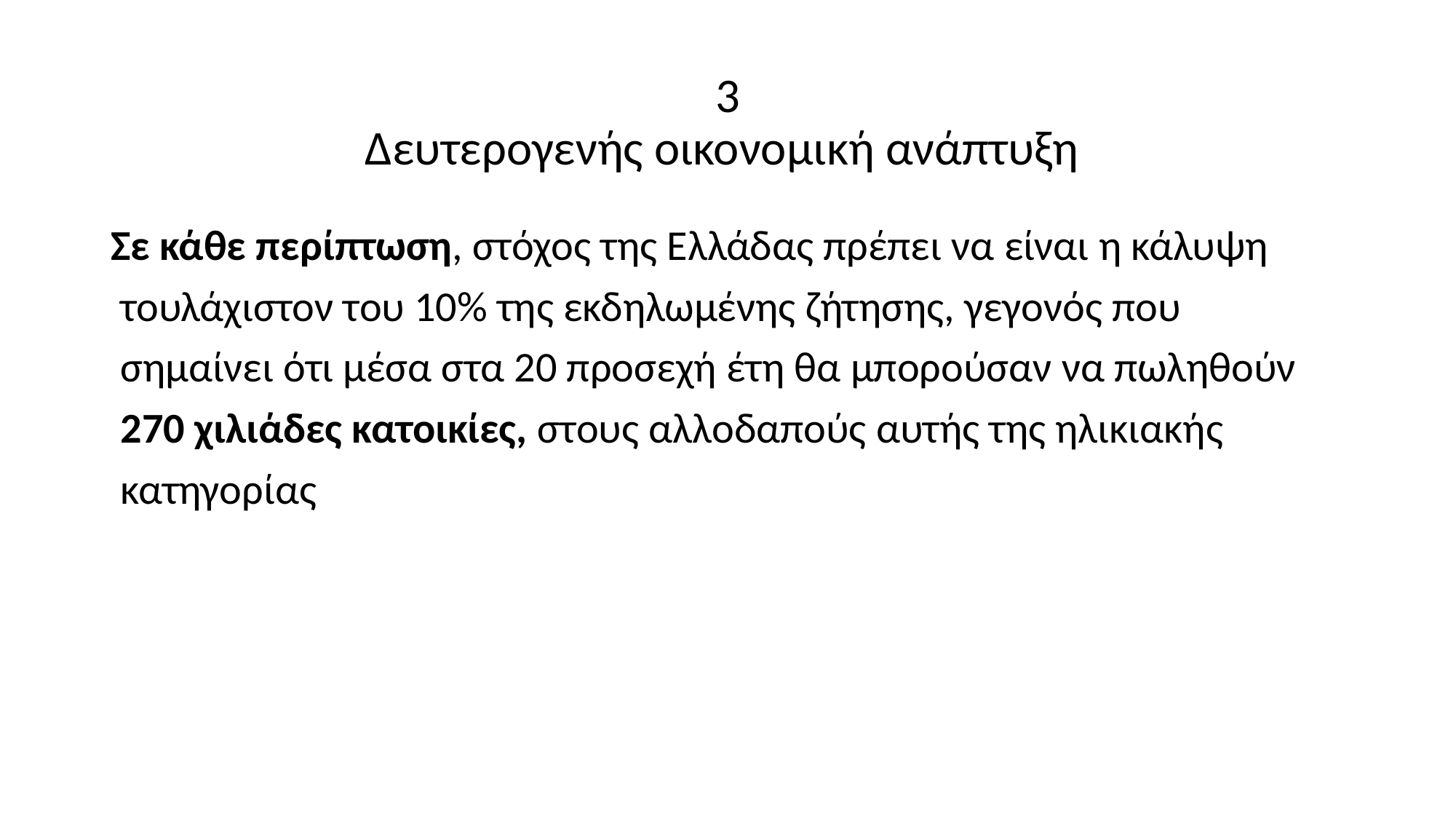

# 3 Δευτερογενής οικονομική ανάπτυξη
Σε κάθε περίπτωση, στόχος της Ελλάδας πρέπει να είναι η κάλυψη
 τουλάχιστον του 10% της εκδηλωμένης ζήτησης, γεγονός που
 σημαίνει ότι μέσα στα 20 προσεχή έτη θα μπορούσαν να πωληθούν
 270 χιλιάδες κατοικίες, στους αλλοδαπούς αυτής της ηλικιακής
 κατηγορίας